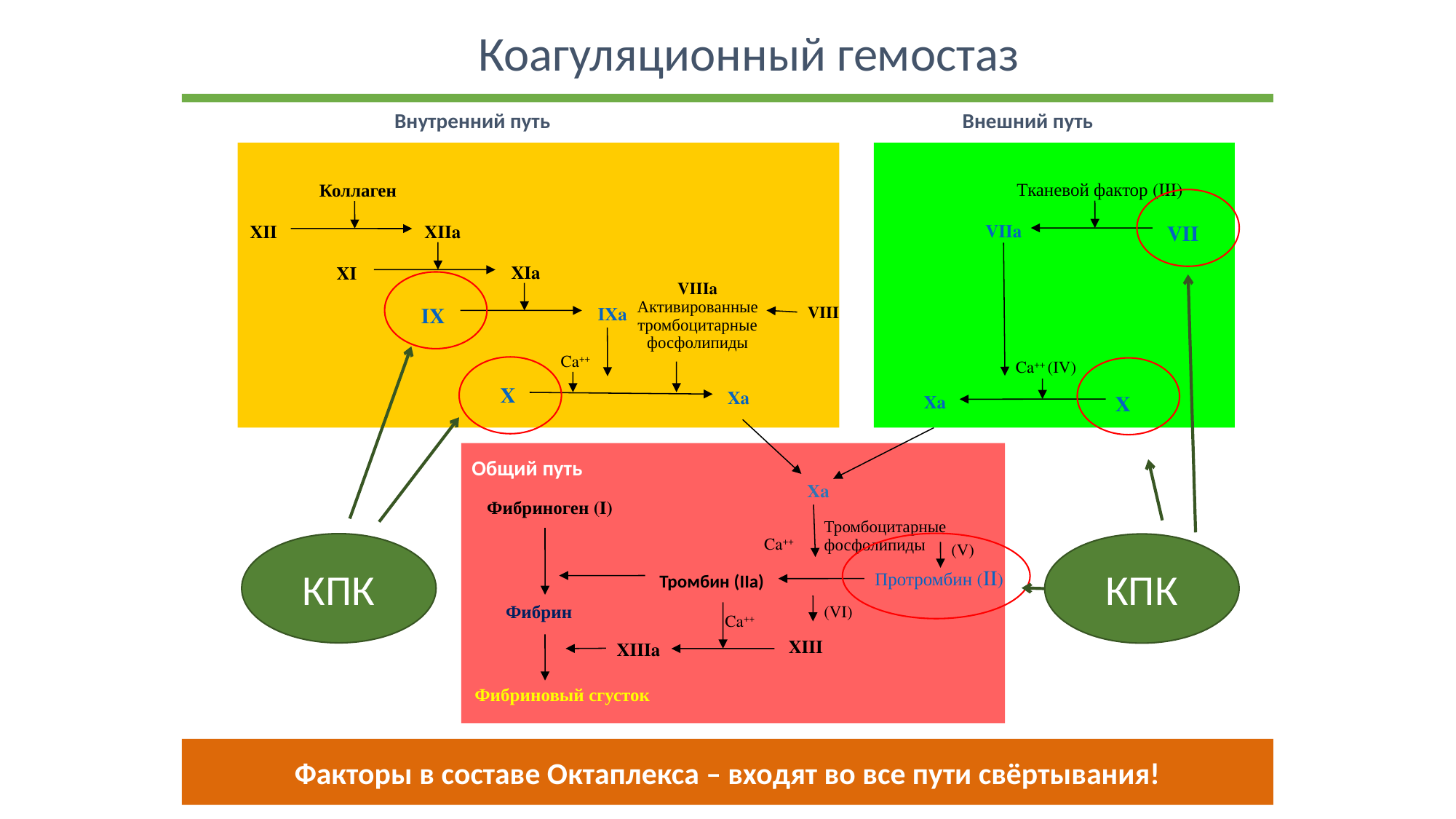

Коагуляционный гемостаз

Внутренний путь
Внешний путь

Тканевой фактор (III)

VIIa
VII

Ca++ (IV)

Xa
X

Коллаген

XIIa
XII

XIa
XI

VIIIa
Активированные тромбоцитарные фосфолипиды

IXa
IX

VIII

Ca++

X
Xa

Общий путь
Xa
Фибриноген (I)

Тромбоцитарные фосфолипиды

Ca++
Протромбин (II)
Тромбин (IIa)

Фибрин

Ca++
XIII
XIIIa

Фибриновый сгусток

(V)
КПК
КПК

(VI)

Факторы в составе Октаплекса – входят во все пути свёртывания!